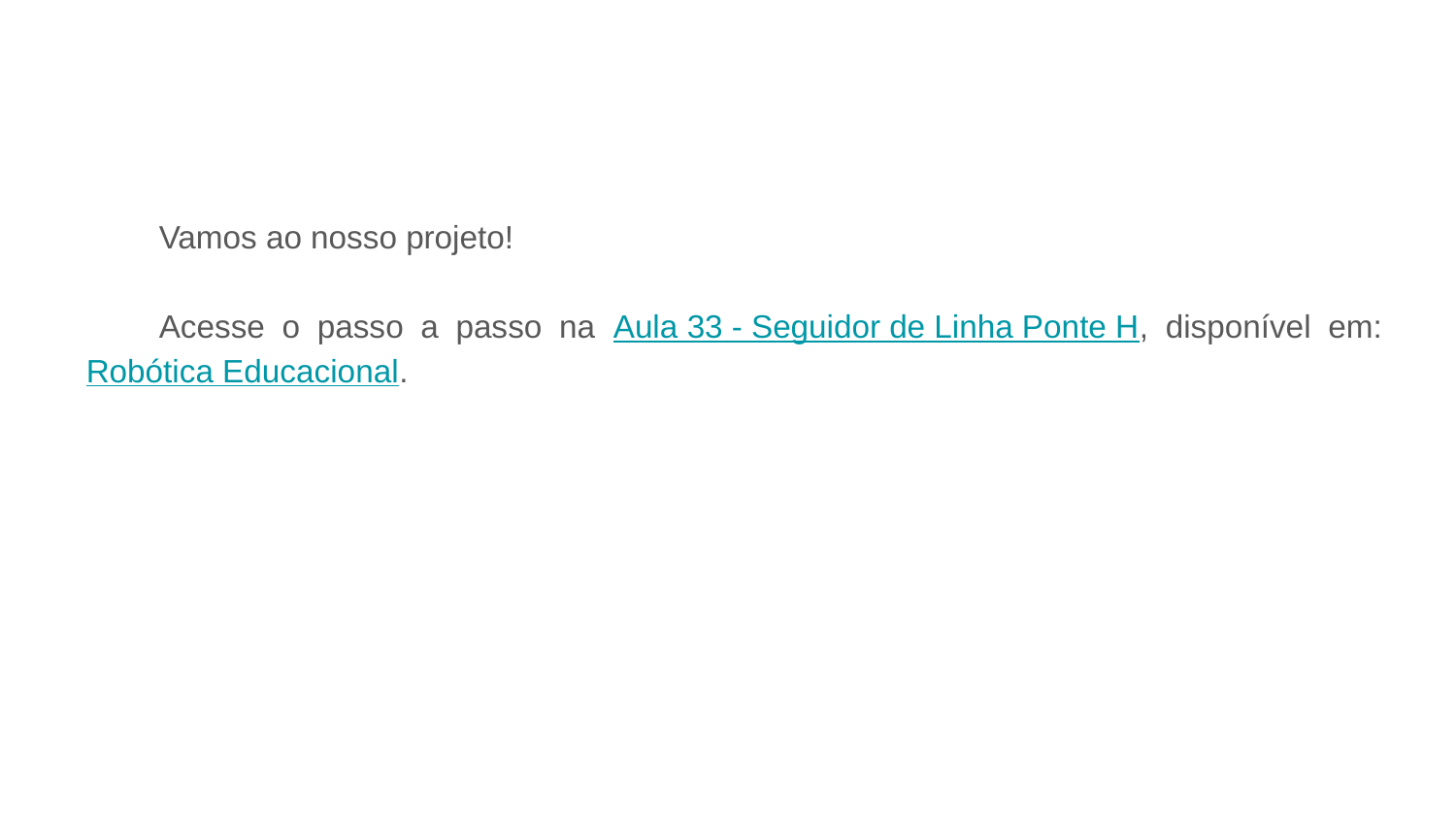

Vamos ao nosso projeto!

Acesse o passo a passo na Aula 33 - Seguidor de Linha Ponte H, disponível em: Robótica Educacional.